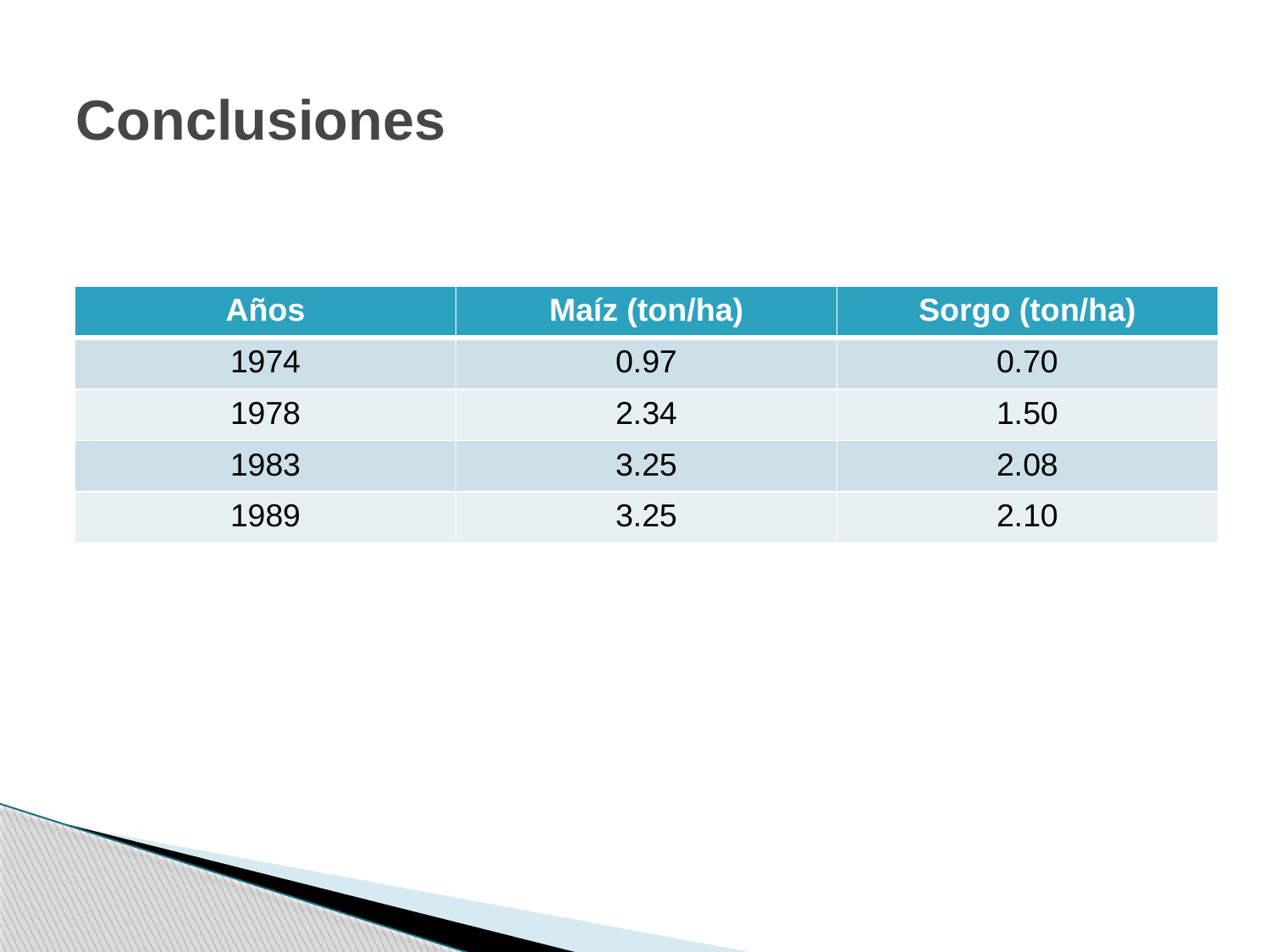

# Conclusiones
| Años | Maíz (ton/ha) | Sorgo (ton/ha) |
| --- | --- | --- |
| 1974 | 0.97 | 0.70 |
| 1978 | 2.34 | 1.50 |
| 1983 | 3.25 | 2.08 |
| 1989 | 3.25 | 2.10 |